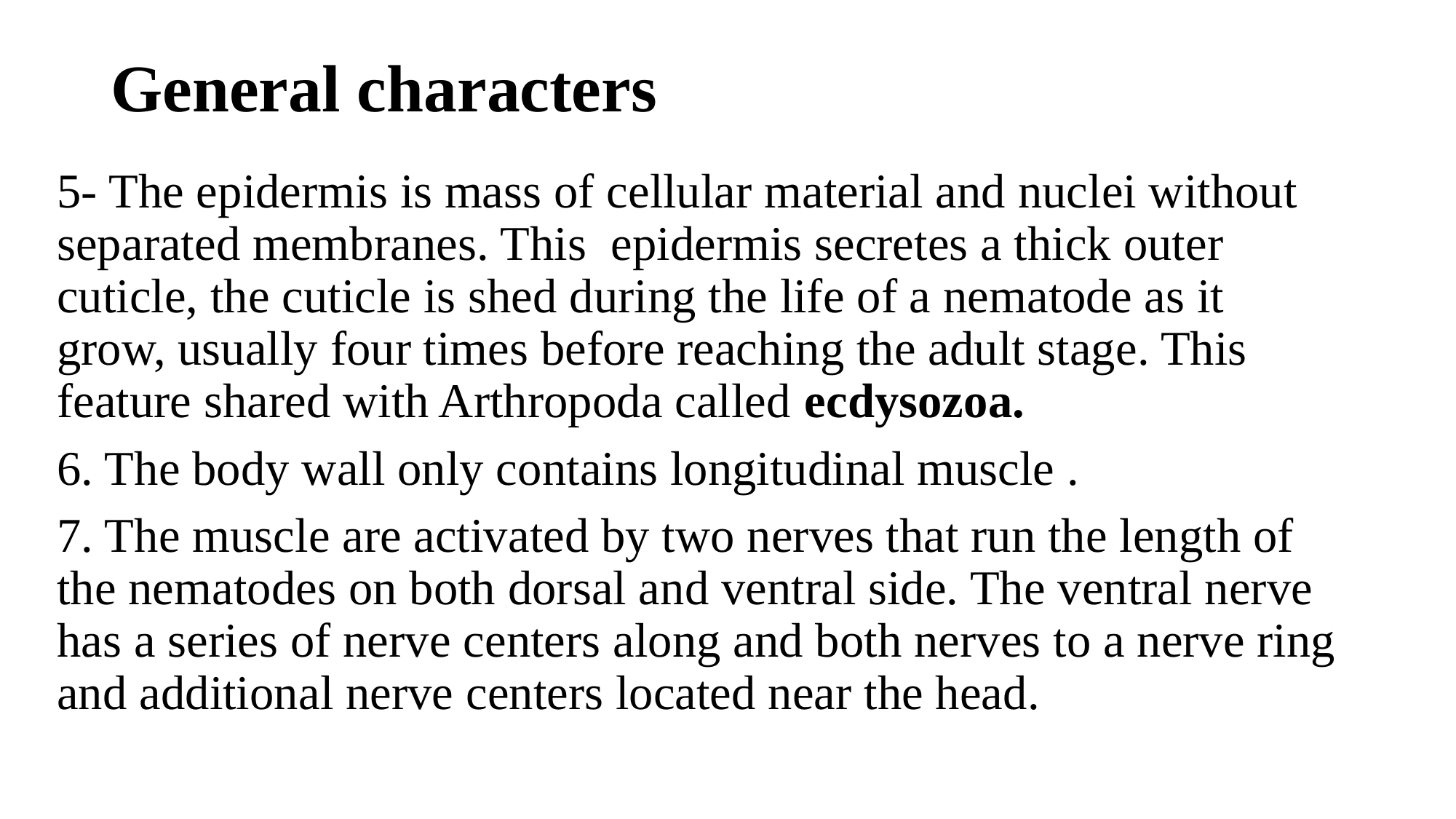

# General characters
5- The epidermis is mass of cellular material and nuclei without separated membranes. This  epidermis secretes a thick outer cuticle, the cuticle is shed during the life of a nematode as it grow, usually four times before reaching the adult stage. This feature shared with Arthropoda called ecdysozoa.
6. The body wall only contains longitudinal muscle .
7. The muscle are activated by two nerves that run the length of the nematodes on both dorsal and ventral side. The ventral nerve has a series of nerve centers along and both nerves to a nerve ring and additional nerve centers located near the head.